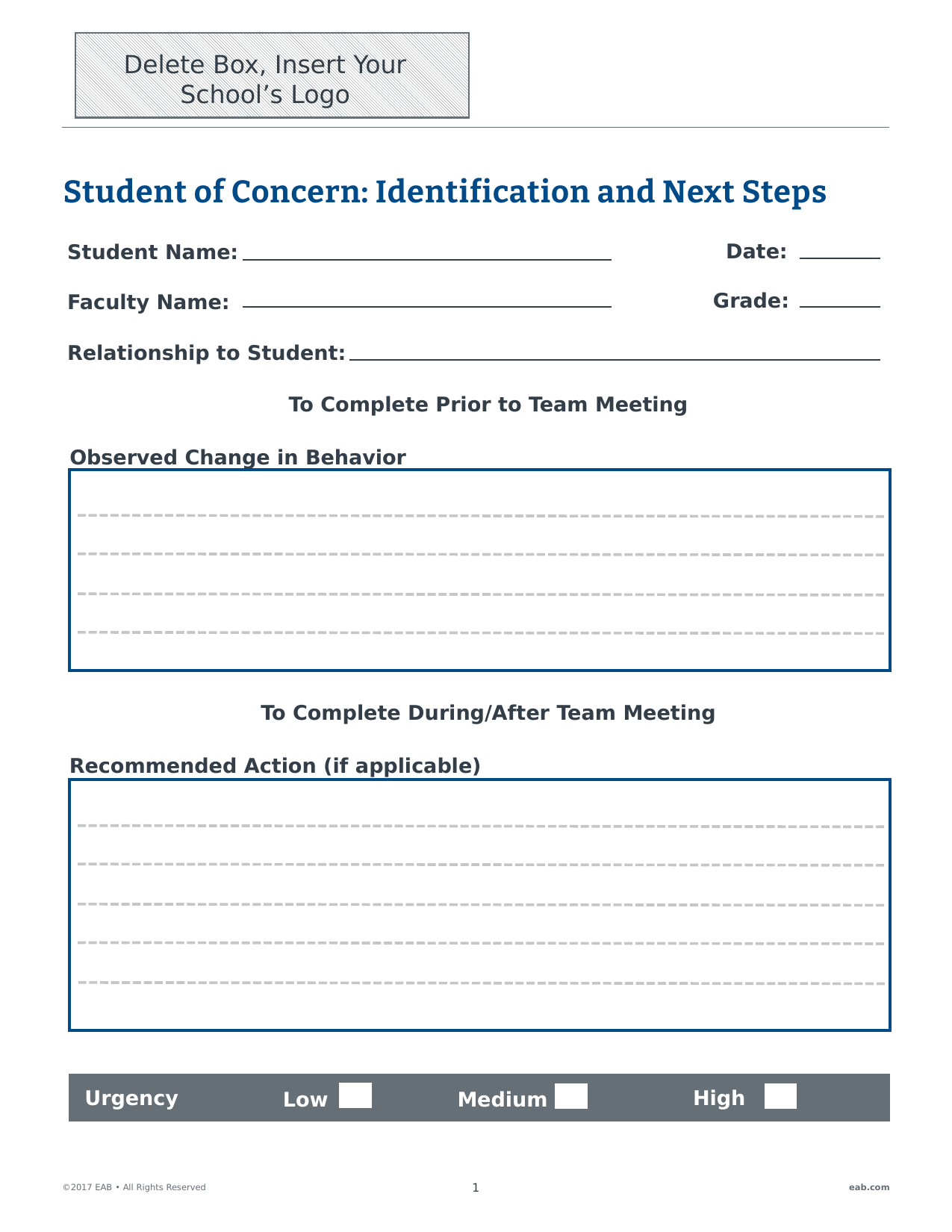

Delete Box, Insert Your School’s Logo
Student of Concern: Identification and Next Steps
Student Name:
Date:
Faculty Name:
Grade:
Relationship to Student:
To Complete Prior to Team Meeting
Observed Change in Behavior

To Complete During/After Team Meeting
Recommended Action (if applicable)

Low

Medium

High
Urgency